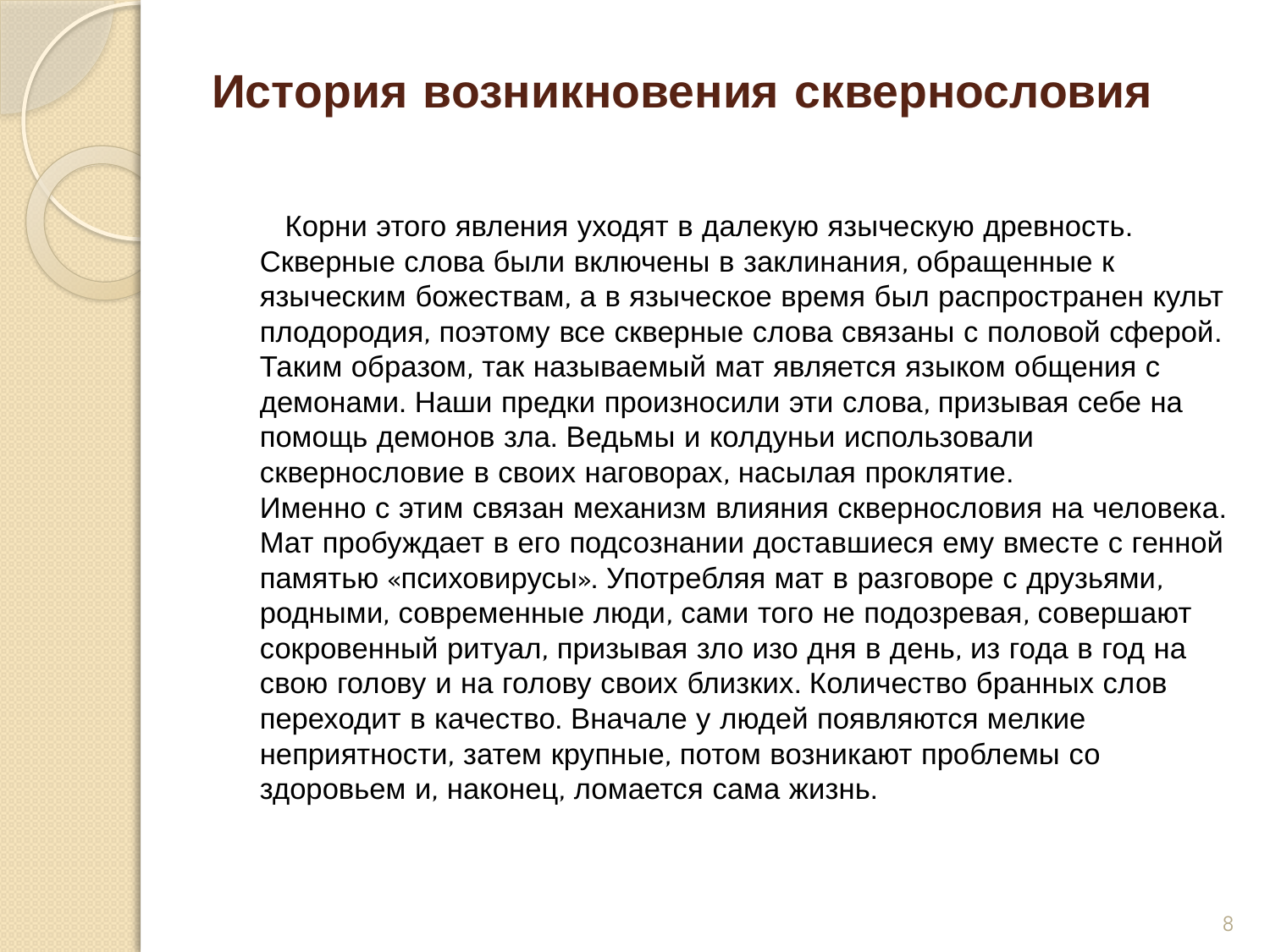

# История возникновения сквернословия
       Корни этого явления уходят в далекую языческую древность.  Скверные слова были включены в заклинания, обращенные к языческим божествам, а в языческое время был распространен культ плодородия, поэтому все скверные слова связаны с половой сферой. Таким образом, так называемый мат является языком общения с демонами. Наши предки произносили эти слова, призывая себе на помощь демонов зла. Ведьмы и колдуньи использовали сквернословие в своих наговорах, насылая проклятие.
Именно с этим связан механизм влияния сквернословия на человека. Мат пробуждает в его подсознании доставшиеся ему вместе с генной памятью «психовирусы». Употребляя мат в разговоре с друзьями, родными, современные люди, сами того не подозревая, совершают сокровенный ритуал, призывая зло изо дня в день, из года в год на свою голову и на голову своих близких. Количество бранных слов переходит в качество. Вначале у людей появляются мелкие неприятности, затем крупные, потом возникают проблемы со здоровьем и, наконец, ломается сама жизнь.
8